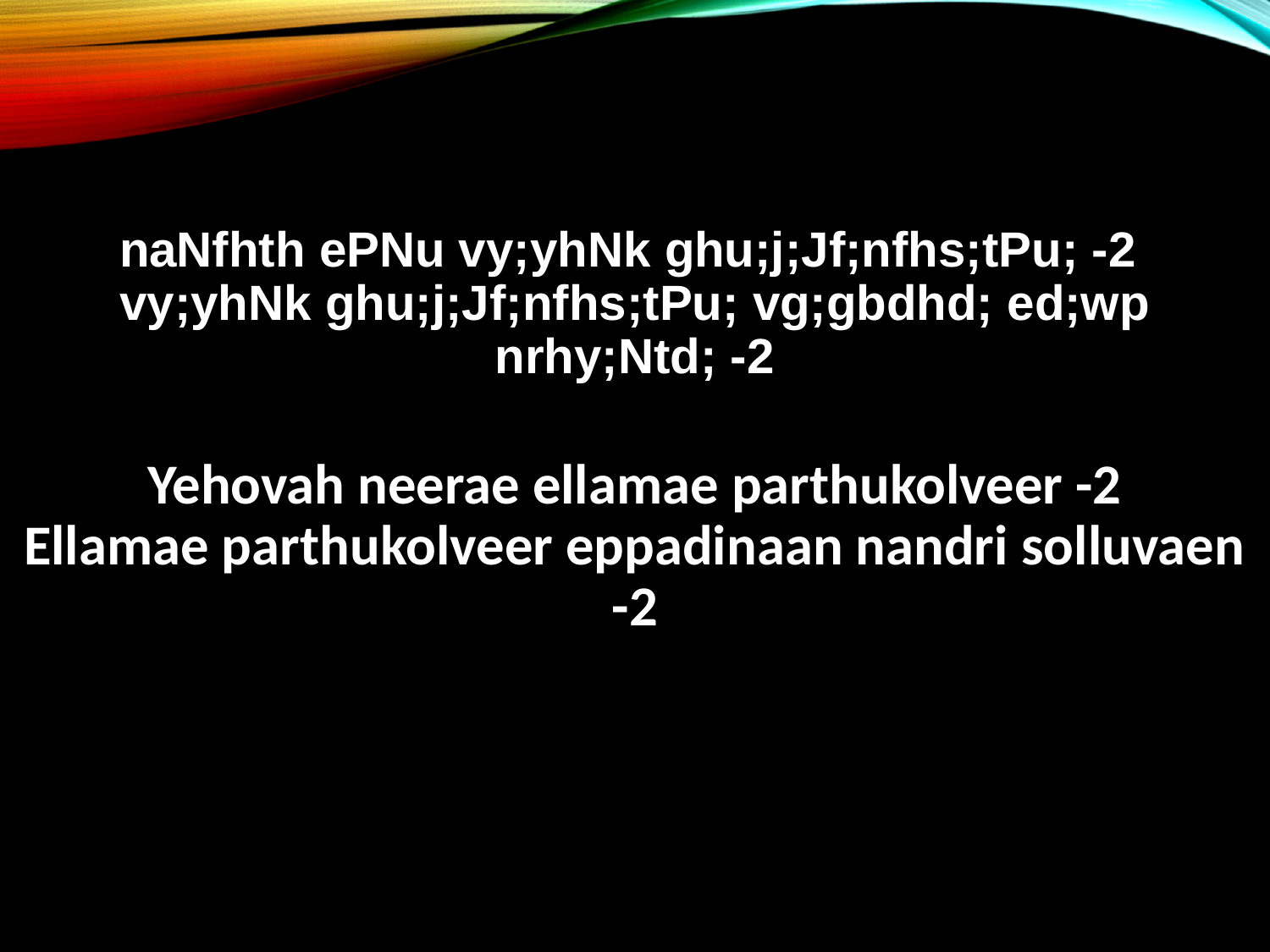

naNfhth ePNu vy;yhNk ghu;j;Jf;nfhs;tPu; -2
vy;yhNk ghu;j;Jf;nfhs;tPu; vg;gbdhd; ed;wp nrhy;Ntd; -2
Yehovah neerae ellamae parthukolveer -2
Ellamae parthukolveer eppadinaan nandri solluvaen -2